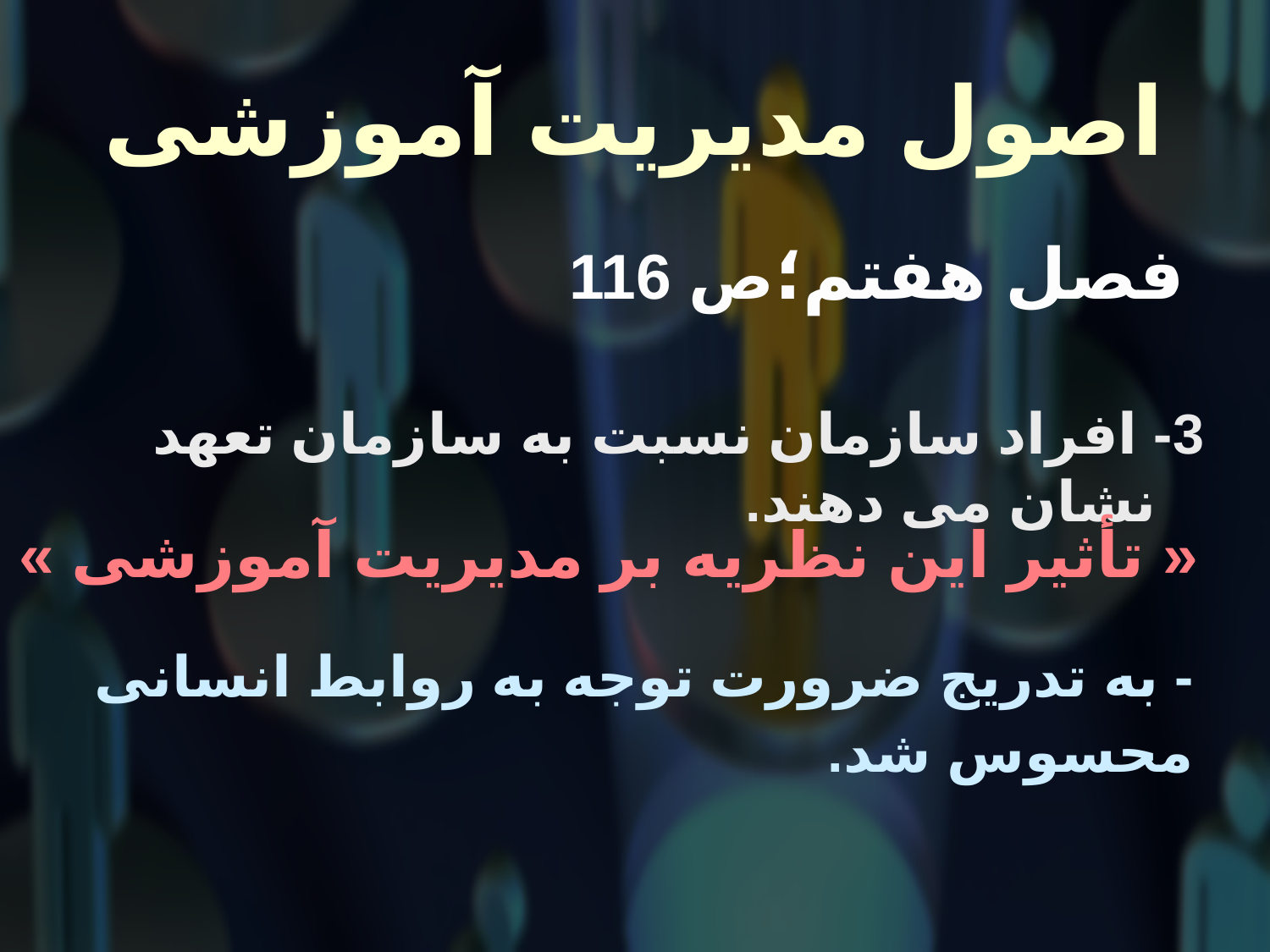

# اصول مدیریت آموزشی
 فصل هفتم؛ص 116

3- افراد سازمان نسبت به سازمان تعهد نشان می دهند.
« تأثیر این نظریه بر مدیریت آموزشی »
- به تدریج ضرورت توجه به روابط انسانی محسوس شد.